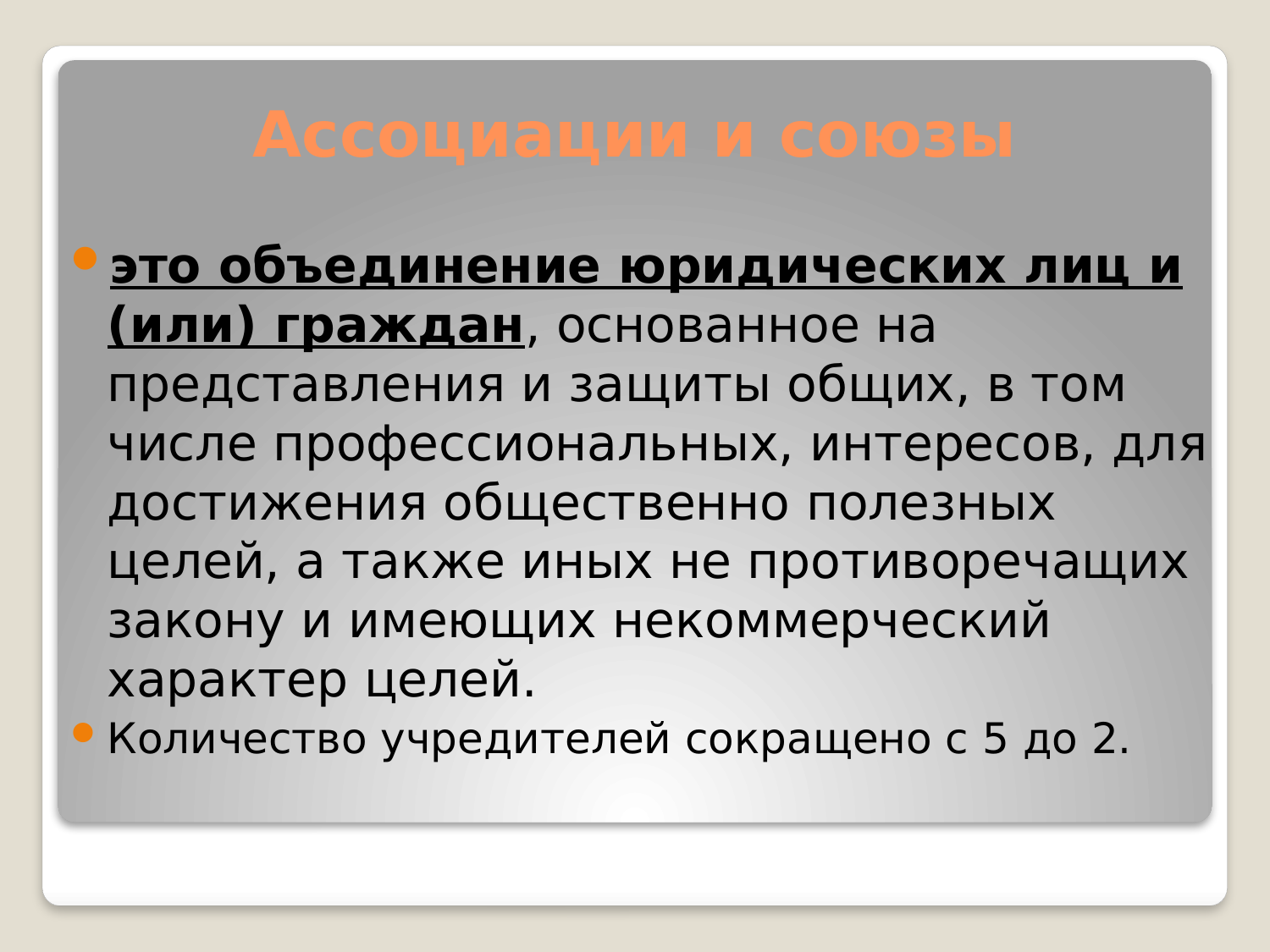

Ассоциации и союзы

это объединение юридических лиц и (или) граждан, основанное на представления и защиты общих, в том числе профессиональных, интересов, для достижения общественно полезных целей, а также иных не противоречащих закону и имеющих некоммерческий характер целей.
Количество учредителей сокращено с 5 до 2.